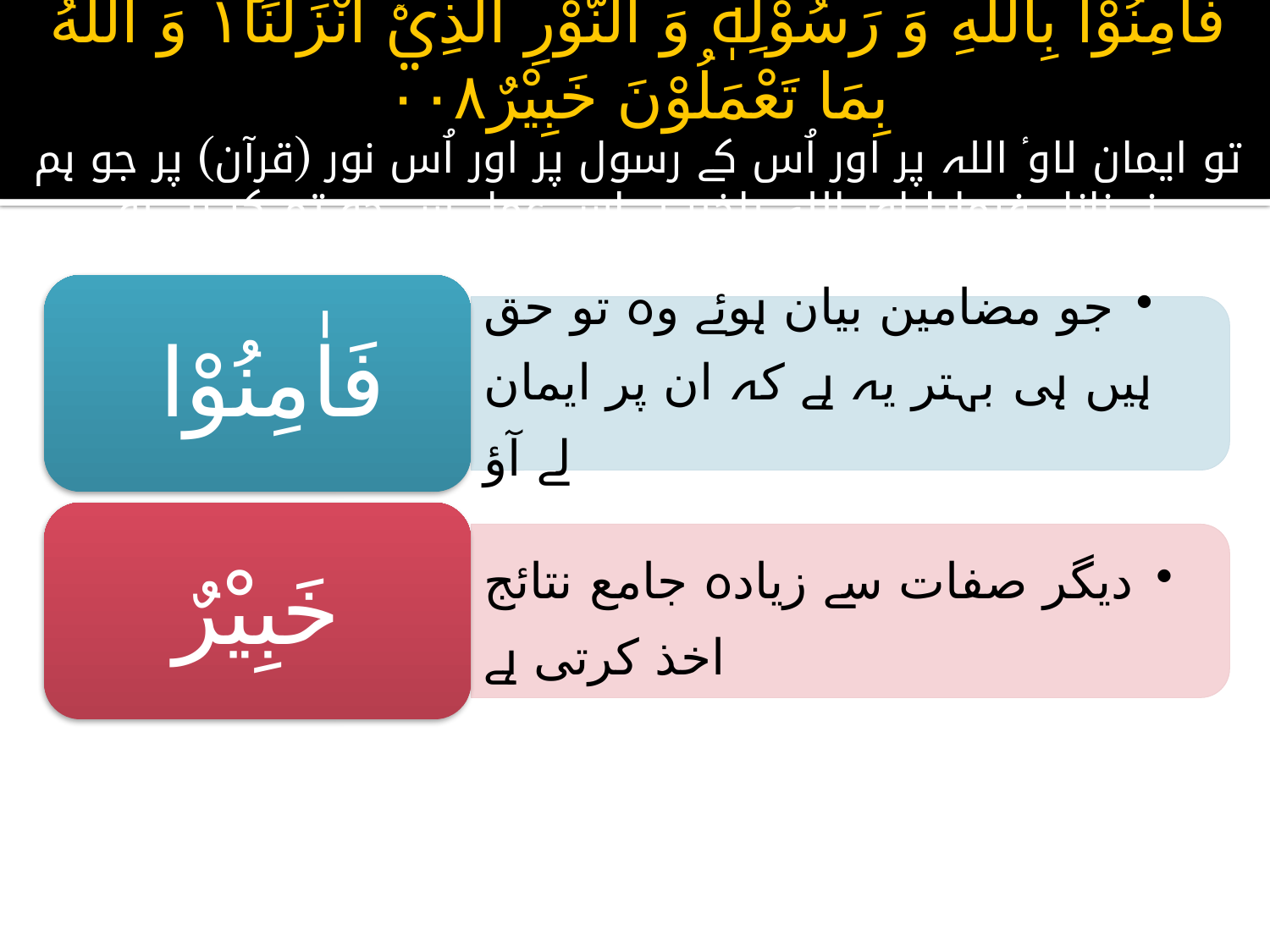

# فَاٰمِنُوْا بِاللّٰهِ وَ رَسُوْلِهٖ وَ النُّوْرِ الَّذِيْۤ اَنْزَلْنَا١ؕ وَ اللّٰهُ بِمَا تَعْمَلُوْنَ خَبِيْرٌ۰۰۸ تو ایمان لاوٴ اللہ پر اور اُس کے رسول پر اور اُس نور (قرآن) پر جو ہم نے نازل فرمایا اور اللہ باخبر ہے اس عمل سے جو تم کر رہے ہو
دیگر صفات سے زیادہ جامع نتائج اخذ کرتی ہے